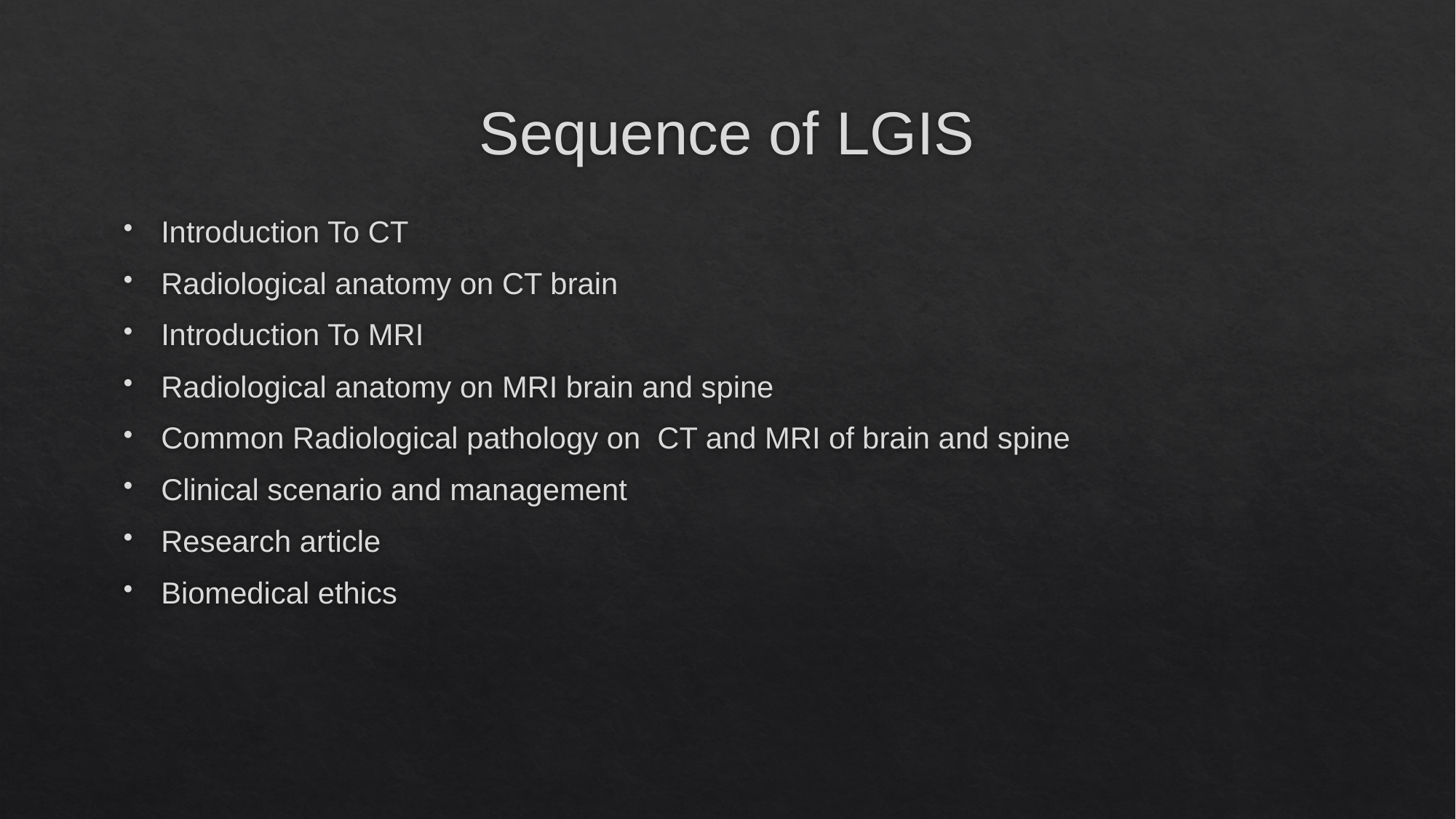

# Sequence of LGIS
Introduction To CT
Radiological anatomy on CT brain
Introduction To MRI
Radiological anatomy on MRI brain and spine
Common Radiological pathology on  CT and MRI of brain and spine
Clinical scenario and management
Research article
Biomedical ethics